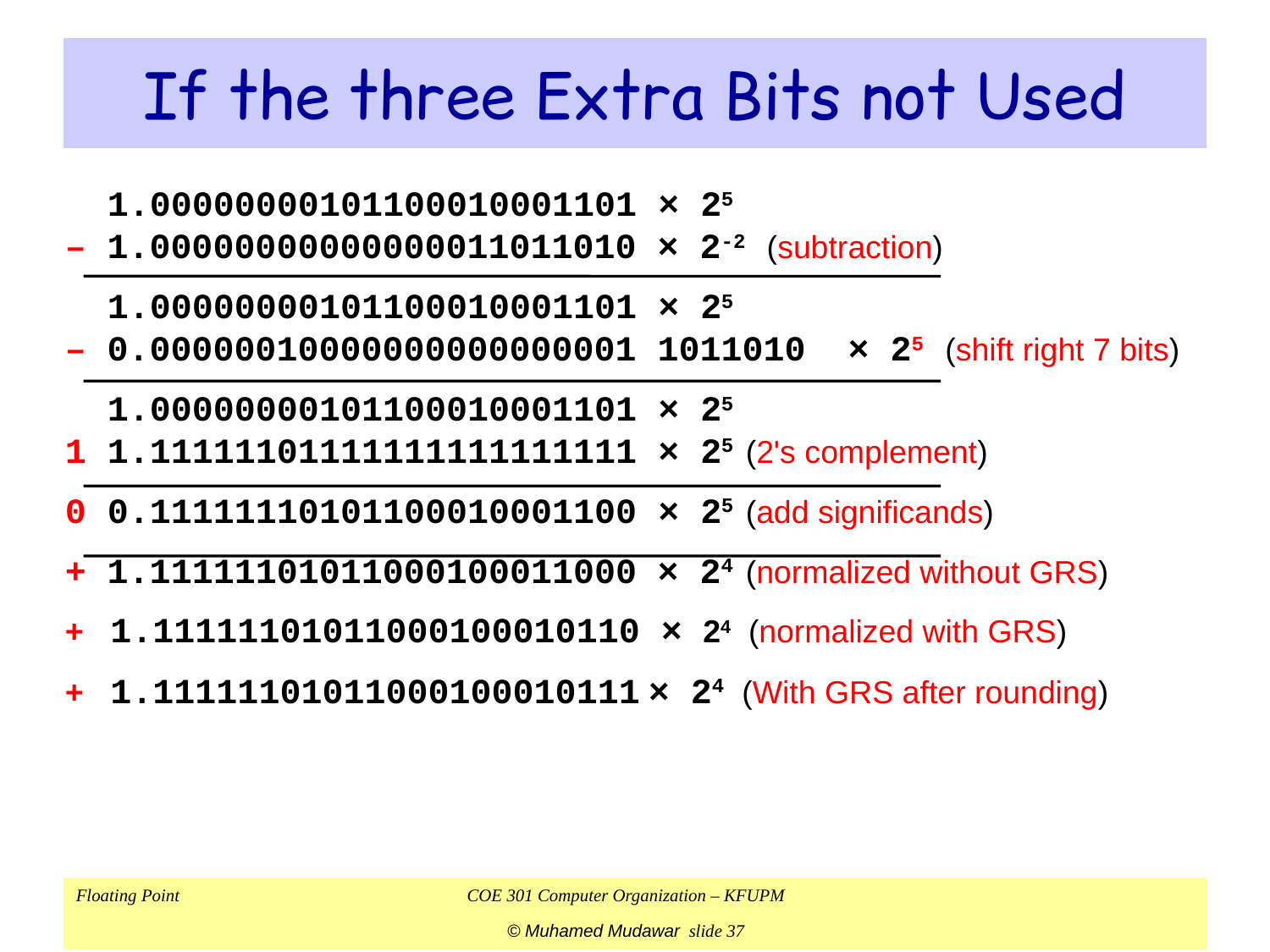

# If the three Extra Bits not Used
  1.00000000101100010001101 × 25
– 1.00000000000000011011010 × 2-2 (subtraction)
  1.00000000101100010001101 × 25
– 0.00000010000000000000001 1011010  × 25 (shift right 7 bits)
  1.00000000101100010001101 × 25
1 1.11111101111111111111111 × 25 (2's complement)
0 0.11111110101100010001100 × 25 (add significands)
+ 1.11111101011000100011000 × 24 (normalized without GRS)
+   1.11111101011000100010110 × 24  (normalized with GRS)
+   1.11111101011000100010111 × 24  (With GRS after rounding)